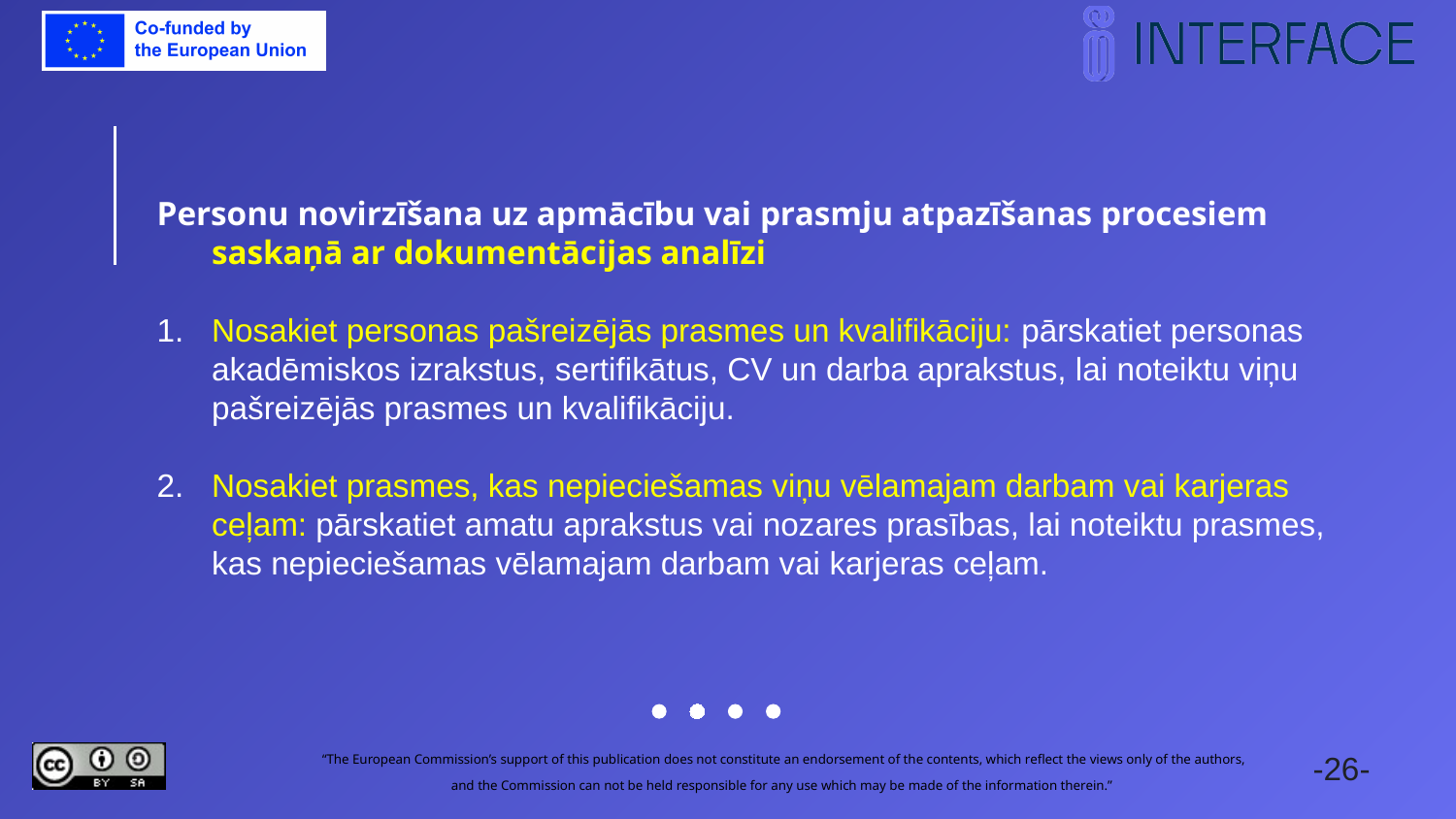

Personu novirzīšana uz apmācību vai prasmju atpazīšanas procesiem saskaņā ar dokumentācijas analīzi

Nosakiet personas pašreizējās prasmes un kvalifikāciju: pārskatiet personas akadēmiskos izrakstus, sertifikātus, CV un darba aprakstus, lai noteiktu viņu pašreizējās prasmes un kvalifikāciju.

Nosakiet prasmes, kas nepieciešamas viņu vēlamajam darbam vai karjeras ceļam: pārskatiet amatu aprakstus vai nozares prasības, lai noteiktu prasmes, kas nepieciešamas vēlamajam darbam vai karjeras ceļam.